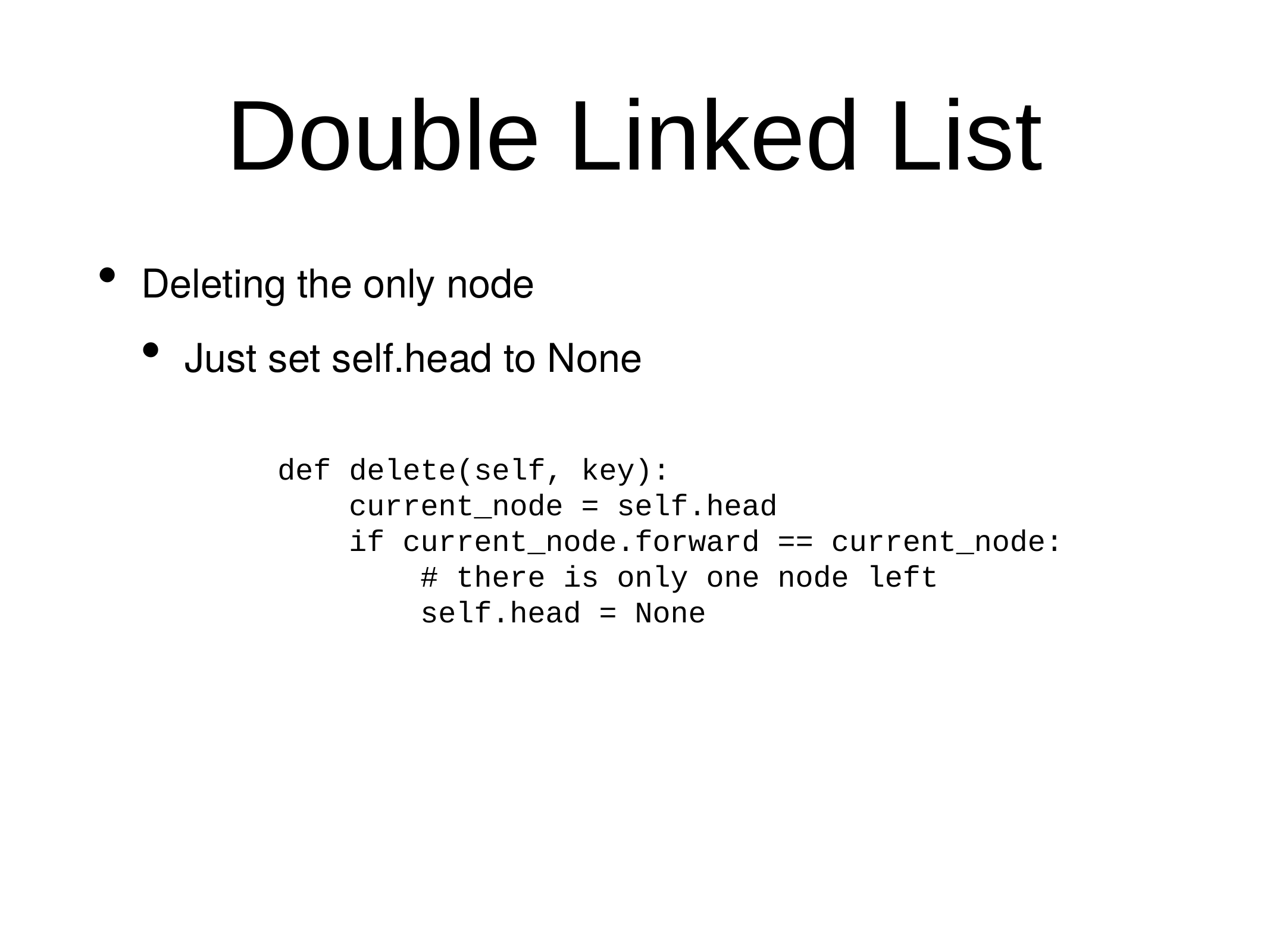

# Double Linked List
Deleting the only node
Just set self.head to None
    def delete(self, key):
        current_node = self.head
        if current_node.forward == current_node:
            # there is only one node left
            self.head = None